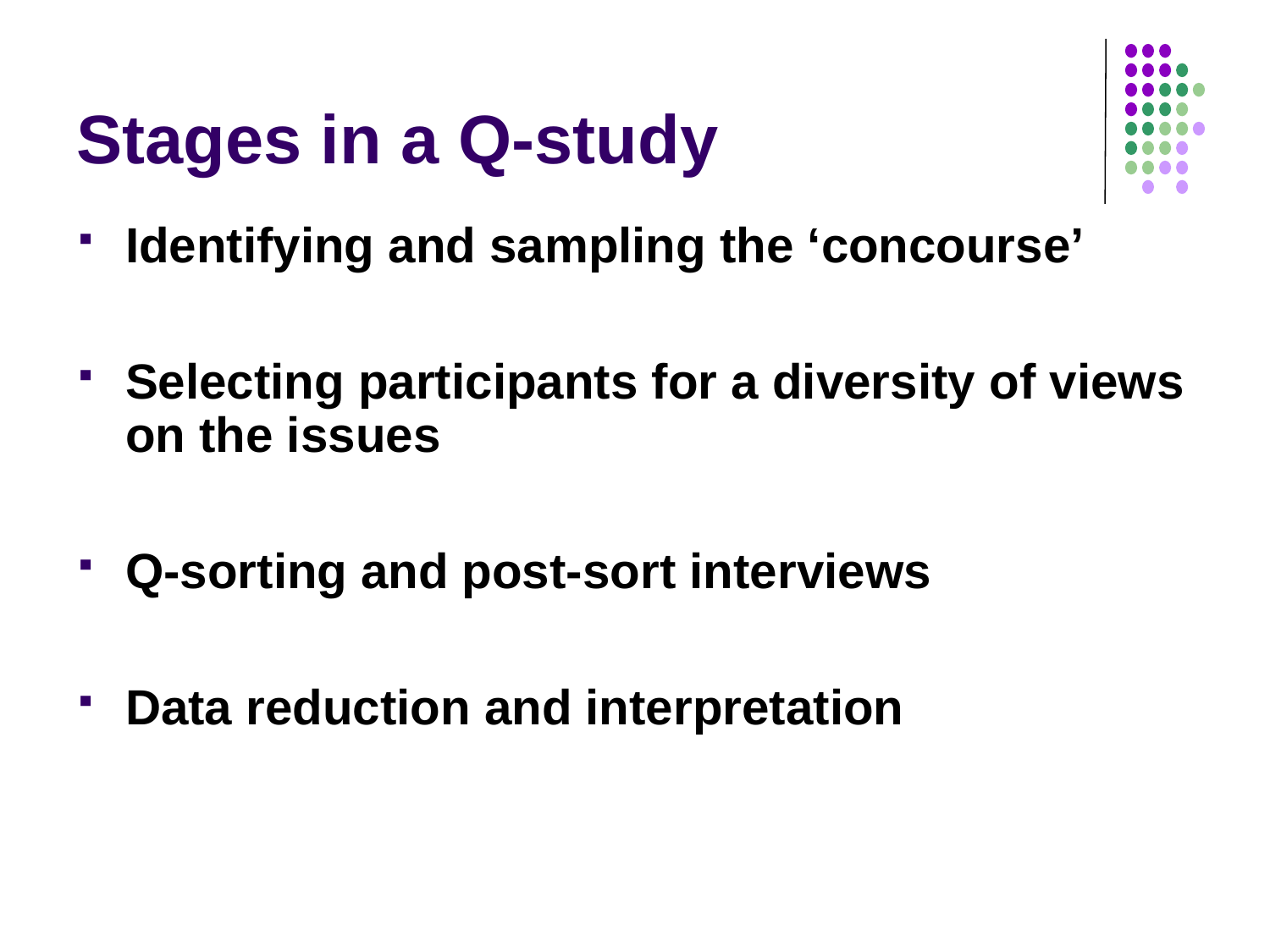

# Stages in a Q-study
Identifying and sampling the ‘concourse’

Selecting participants for a diversity of views on the issues

Q-sorting and post-sort interviews

Data reduction and interpretation